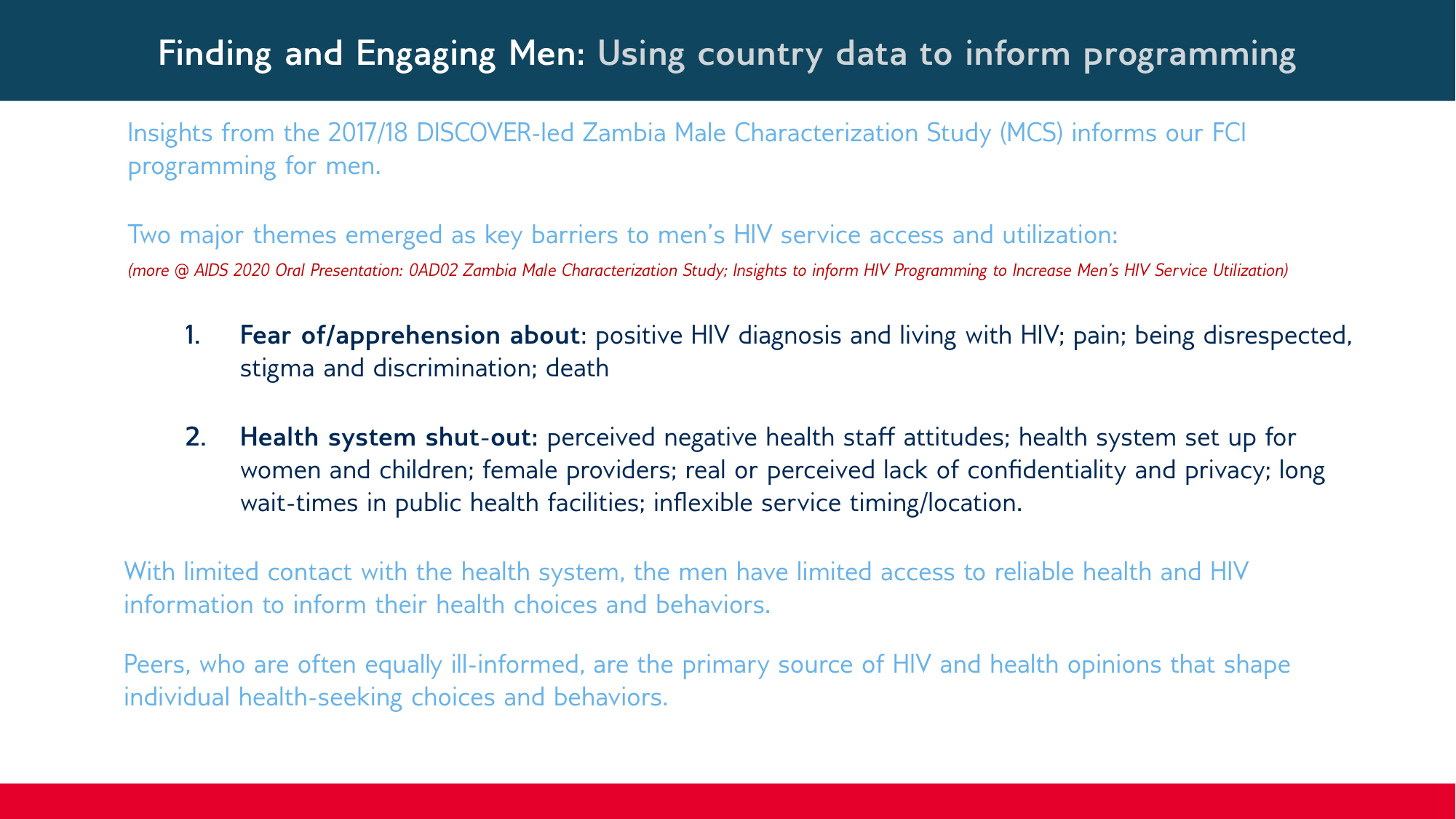

Finding and Engaging Men: Using country data to inform programming
Insights from the 2017/18 DISCOVER-led Zambia Male Characterization Study (MCS) informs our FCI programming for men.
Two major themes emerged as key barriers to men’s HIV service access and utilization:
(more @ AIDS 2020 Oral Presentation: 0AD02 Zambia Male Characterization Study; Insights to inform HIV Programming to Increase Men’s HIV Service Utilization)
Fear of/apprehension about: positive HIV diagnosis and living with HIV; pain; being disrespected, stigma and discrimination; death
Health system shut-out: perceived negative health staff attitudes; health system set up for women and children; female providers; real or perceived lack of confidentiality and privacy; long wait-times in public health facilities; inflexible service timing/location.
With limited contact with the health system, the men have limited access to reliable health and HIV information to inform their health choices and behaviors.
Peers, who are often equally ill-informed, are the primary source of HIV and health opinions that shape individual health-seeking choices and behaviors.